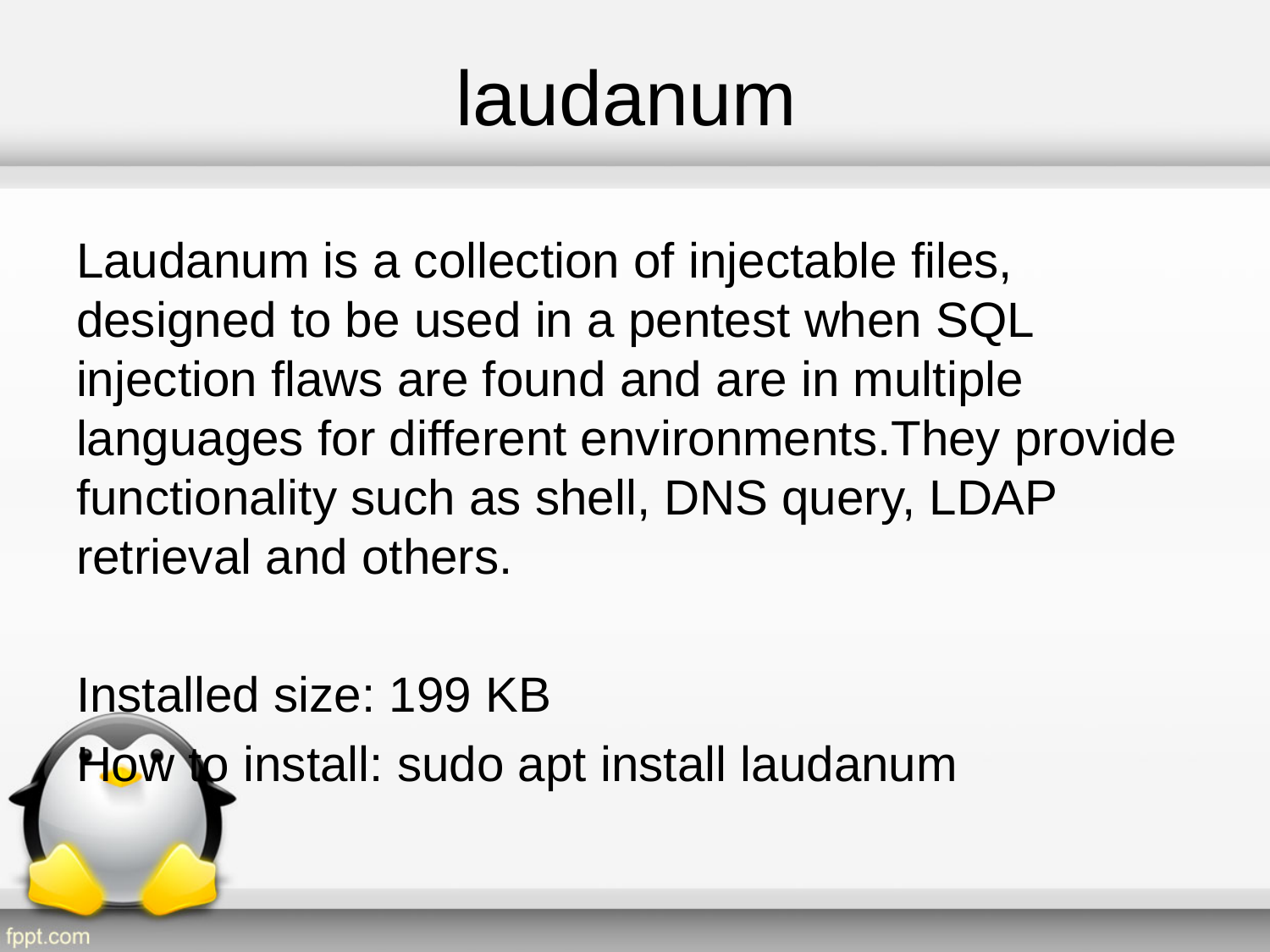

# laudanum
Laudanum is a collection of injectable files, designed to be used in a pentest when SQL injection flaws are found and are in multiple languages for different environments.They provide functionality such as shell, DNS query, LDAP retrieval and others.

Installed size: 199 KB
How to install: sudo apt install laudanum